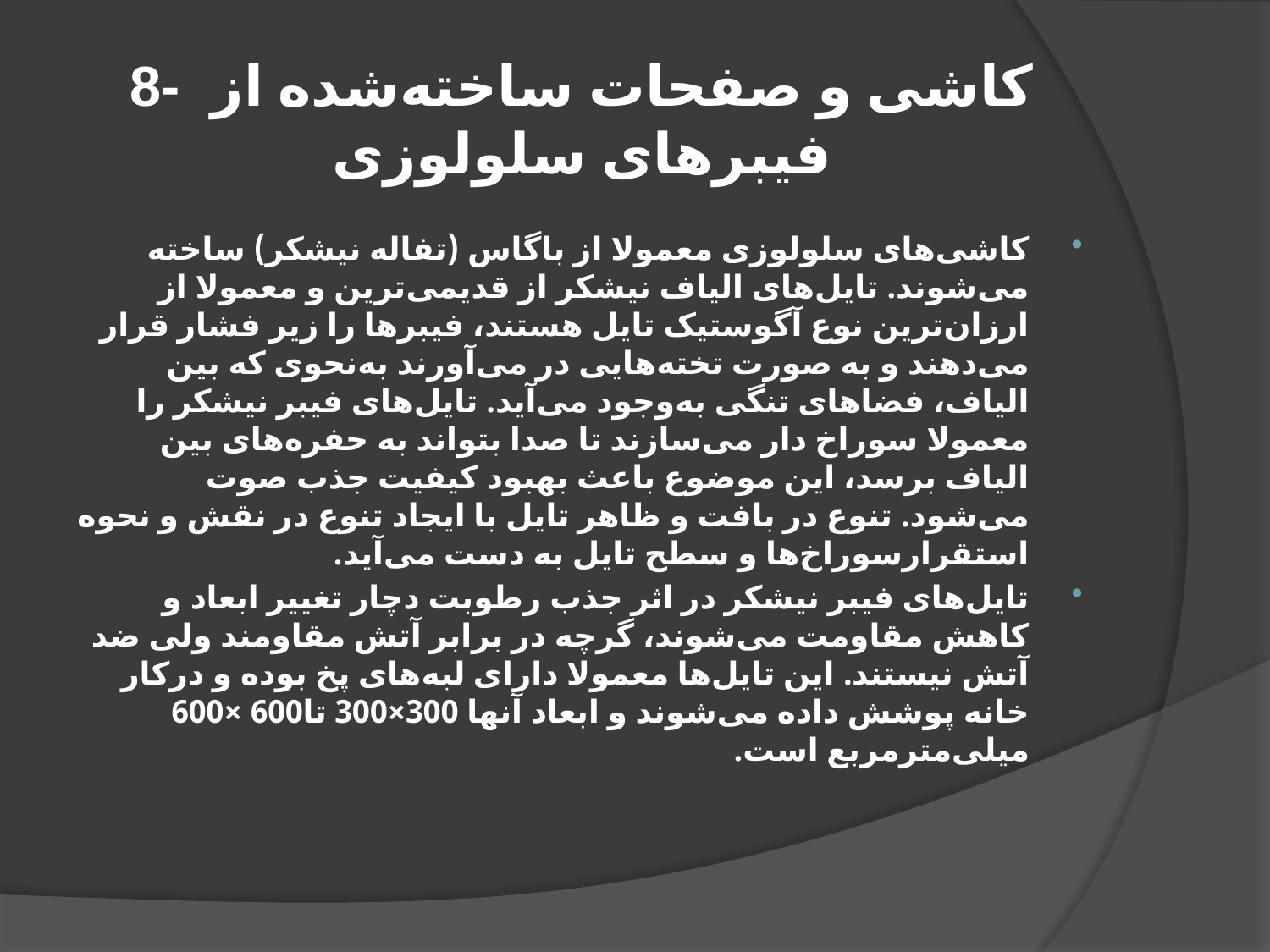

# 8-  کاشی و صفحات ساخته‌شده از فیبرهای سلولوزی
کاشی‌های سلولوزی معمولا از باگاس (تفاله نیشکر) ساخته می‌شوند. تایل‌های الیاف نیشکر از قدیمی‌ترین و معمولا از ارزان‌ترین نوع آگوستیک تایل هستند، فیبرها را زیر فشار قرار می‌دهند و به صورت تخته‌هایی در می‌آورند به‌نحوی که بین الیاف، فضاهای تنگی به‌وجود می‌آید. تایل‌های فیبر نیشکر را معمولا سوراخ دار می‌سازند تا صدا بتواند به حفره‌های بین الیاف برسد، این موضوع باعث بهبود کیفیت جذب صوت می‌شود. تنوع در بافت و ظاهر تایل با ایجاد تنوع در نقش و نحوه استقرارسوراخ‌ها و سطح تایل به دست می‌آید.
تایل‌های فیبر نیشکر در اثر جذب رطوبت دچار تغییر ابعاد و کاهش مقاومت می‌شوند، گرچه در برابر آتش مقاومند ولی ضد آتش نیستند. این تایل‌ها معمولا دارای لبه‌های پخ بوده و درکار خانه پوشش داده‌ می‌شوند و ابعاد آنها 300×300 تا600 ×600 میلی‌مترمربع است.